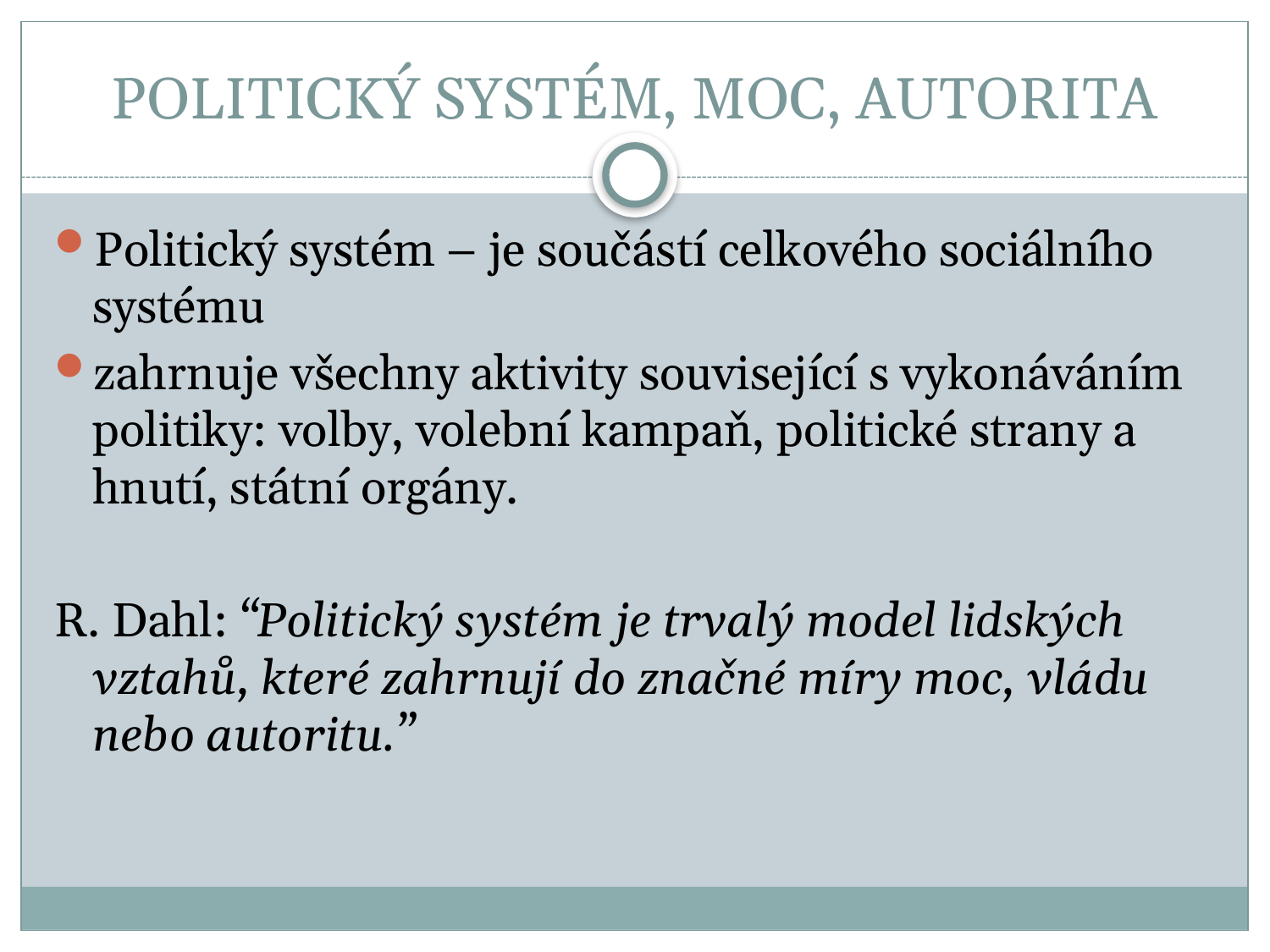

# POLITICKÝ SYSTÉM, MOC, AUTORITA
Politický systém – je součástí celkového sociálního systému
zahrnuje všechny aktivity související s vykonáváním politiky: volby, volební kampaň, politické strany a hnutí, státní orgány.

R. Dahl: “Politický systém je trvalý model lidských vztahů, které zahrnují do značné míry moc, vládu nebo autoritu.”